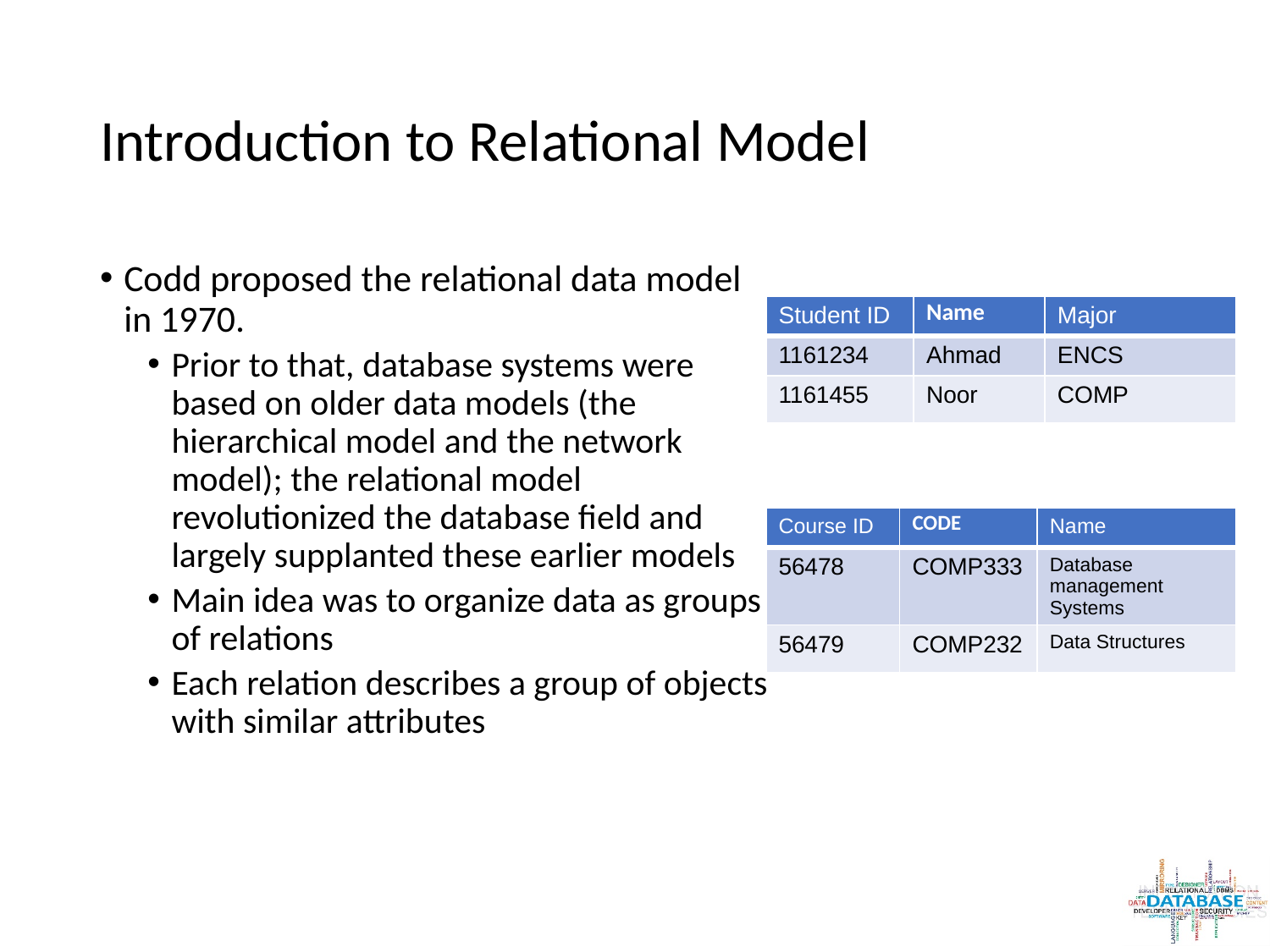

# Introduction to Relational Model
Codd proposed the relational data model in 1970.
Prior to that, database systems were based on older data models (the hierarchical model and the network model); the relational model revolutionized the database ﬁeld and largely supplanted these earlier models
Main idea was to organize data as groups of relations
Each relation describes a group of objects with similar attributes

| Student ID | Name | Major |
| --- | --- | --- |
| 1161234 | Ahmad | ENCS |
| 1161455 | Noor | COMP |
| Course ID | CODE | Name |
| --- | --- | --- |
| 56478 | COMP333 | Database management Systems |
| 56479 | COMP232 | Data Structures |